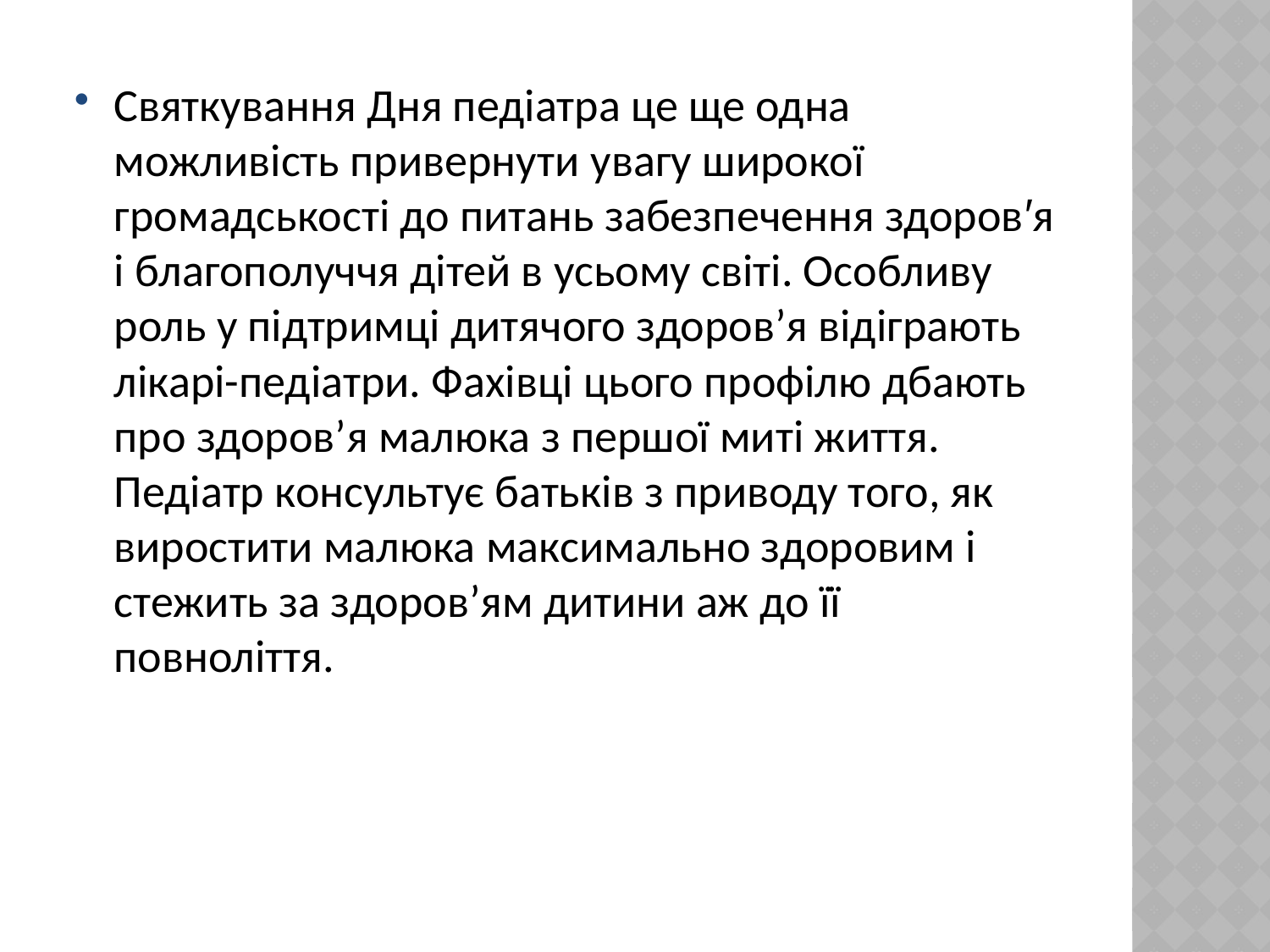

Святкування Дня педіатра це ще одна можливість привернути увагу широкої громадськості до питань забезпечення здоров′я і благополуччя дітей в усьому світі. Особливу роль у підтримці дитячого здоров’я відіграють лікарі-педіатри. Фахівці цього профілю дбають про здоров’я малюка з першої миті життя. Педіатр консультує батьків з приводу того, як виростити малюка максимально здоровим і стежить за здоров’ям дитини аж до її повноліття.